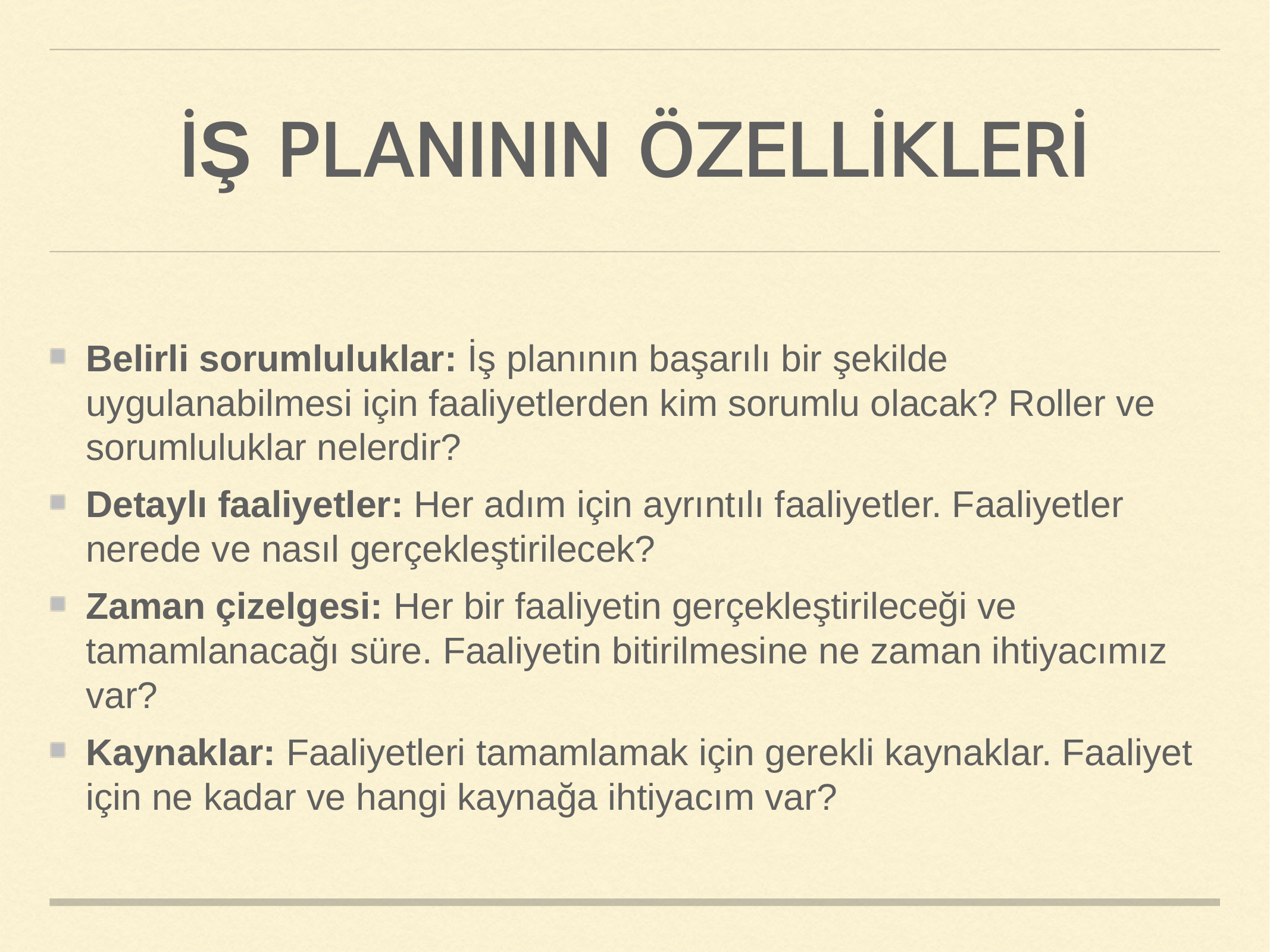

# İŞ PLANININ ÖZELLİKLERİ
Belirli sorumluluklar: İş planının başarılı bir şekilde uygulanabilmesi için faaliyetlerden kim sorumlu olacak? Roller ve sorumluluklar nelerdir?
Detaylı faaliyetler: Her adım için ayrıntılı faaliyetler. Faaliyetler nerede ve nasıl gerçekleştirilecek?
Zaman çizelgesi: Her bir faaliyetin gerçekleştirileceği ve tamamlanacağı süre. Faaliyetin bitirilmesine ne zaman ihtiyacımız var?
Kaynaklar: Faaliyetleri tamamlamak için gerekli kaynaklar. Faaliyet için ne kadar ve hangi kaynağa ihtiyacım var?